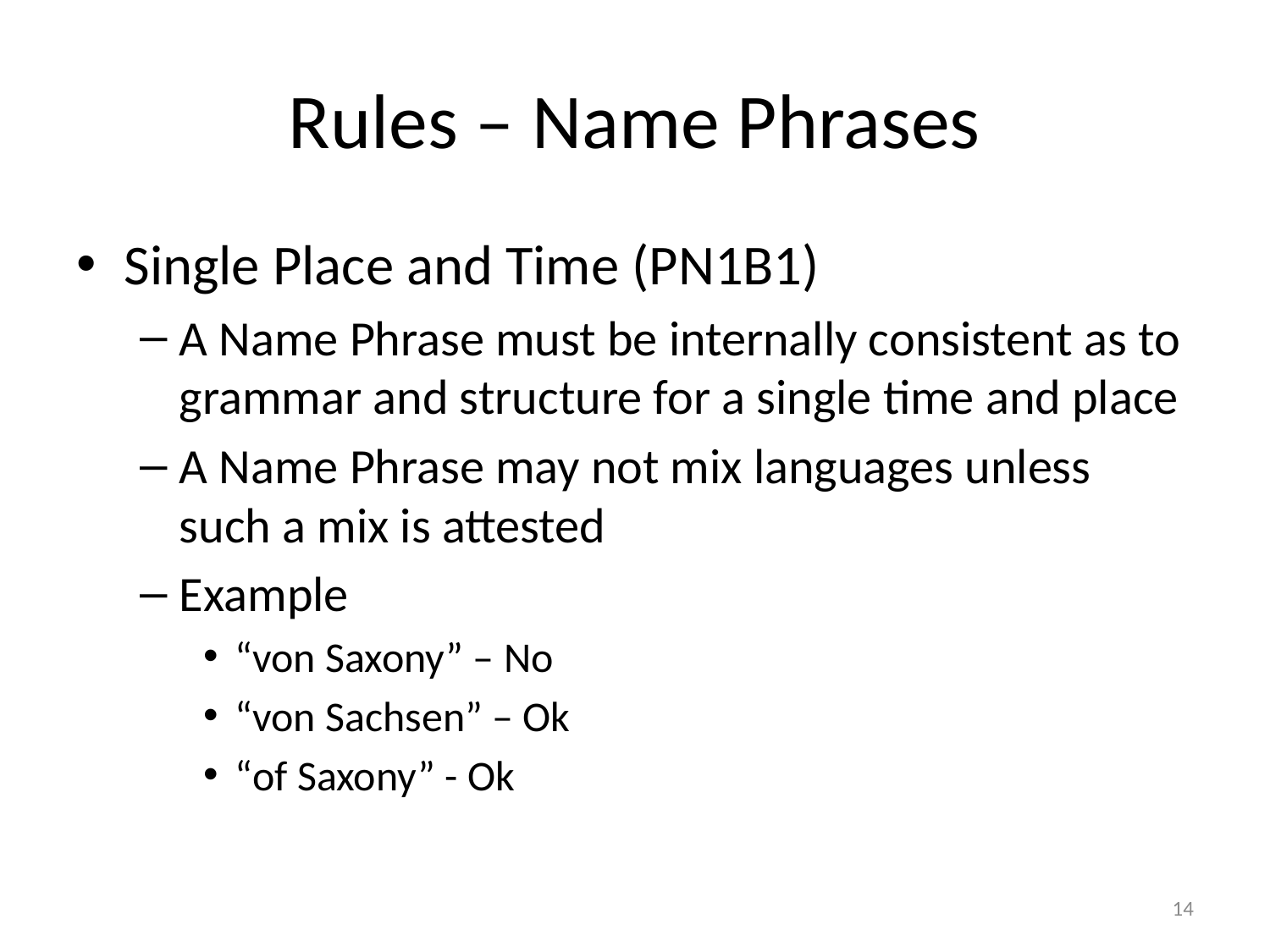

# Rules – Name Phrases
Single Place and Time (PN1B1)
A Name Phrase must be internally consistent as to grammar and structure for a single time and place
A Name Phrase may not mix languages unless such a mix is attested
Example
“von Saxony” – No
“von Sachsen” – Ok
“of Saxony” - Ok

14